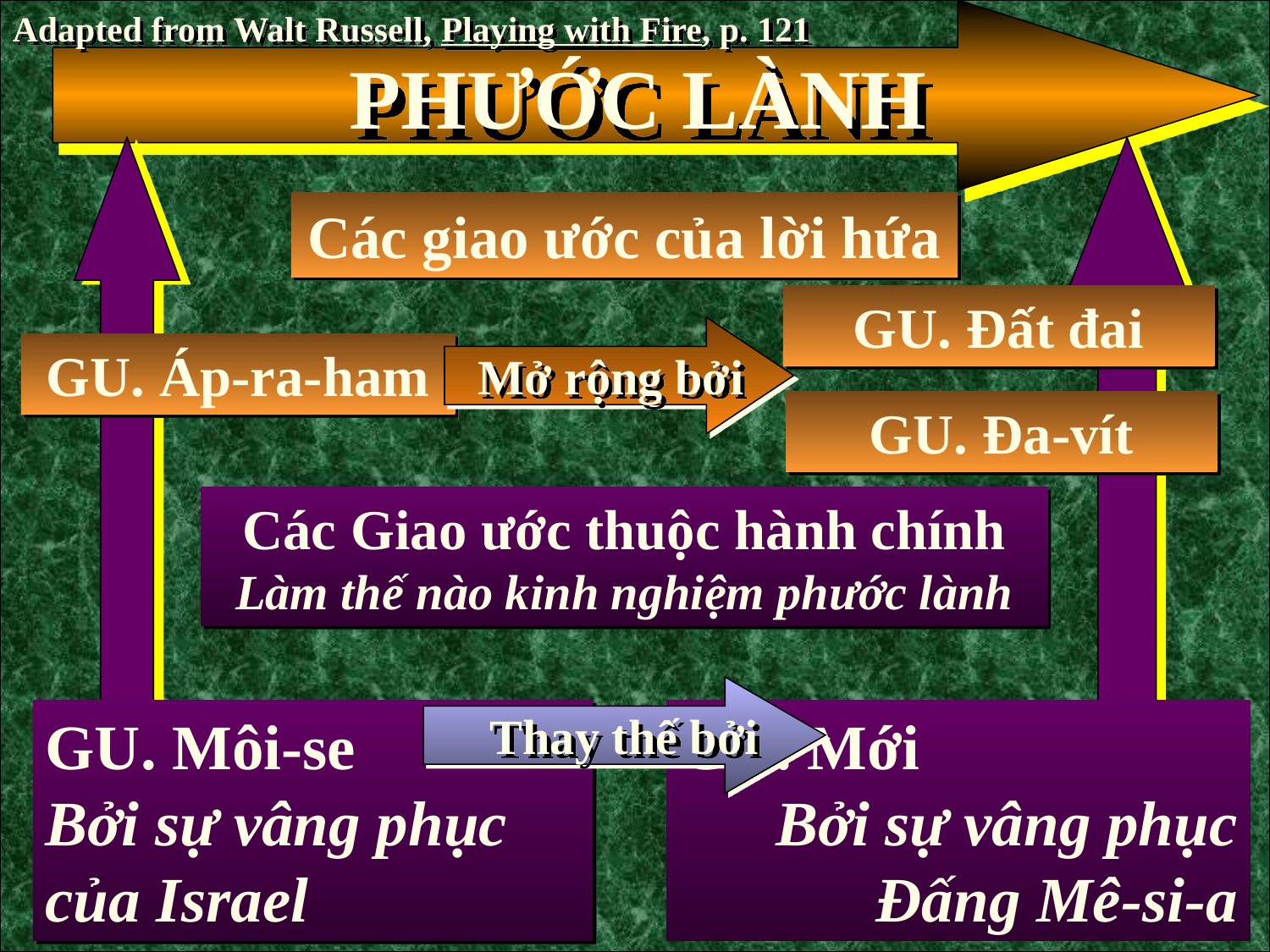

Adapted from Walt Russell, Playing with Fire, p. 121

PHƯỚC LÀNH

Các giao ước của lời hứa
GU. Đất đai

Mở rộng bởi
GU. Áp-ra-ham
GU. Đa-vít
Các Giao ước thuộc hành chính Làm thế nào kinh nghiệm phước lành

Thay thế bởi
GU. Môi-se          Bởi sự vâng phục của Israel
GU. Mới                      Bởi sự vâng phục Đấng Mê-si-a